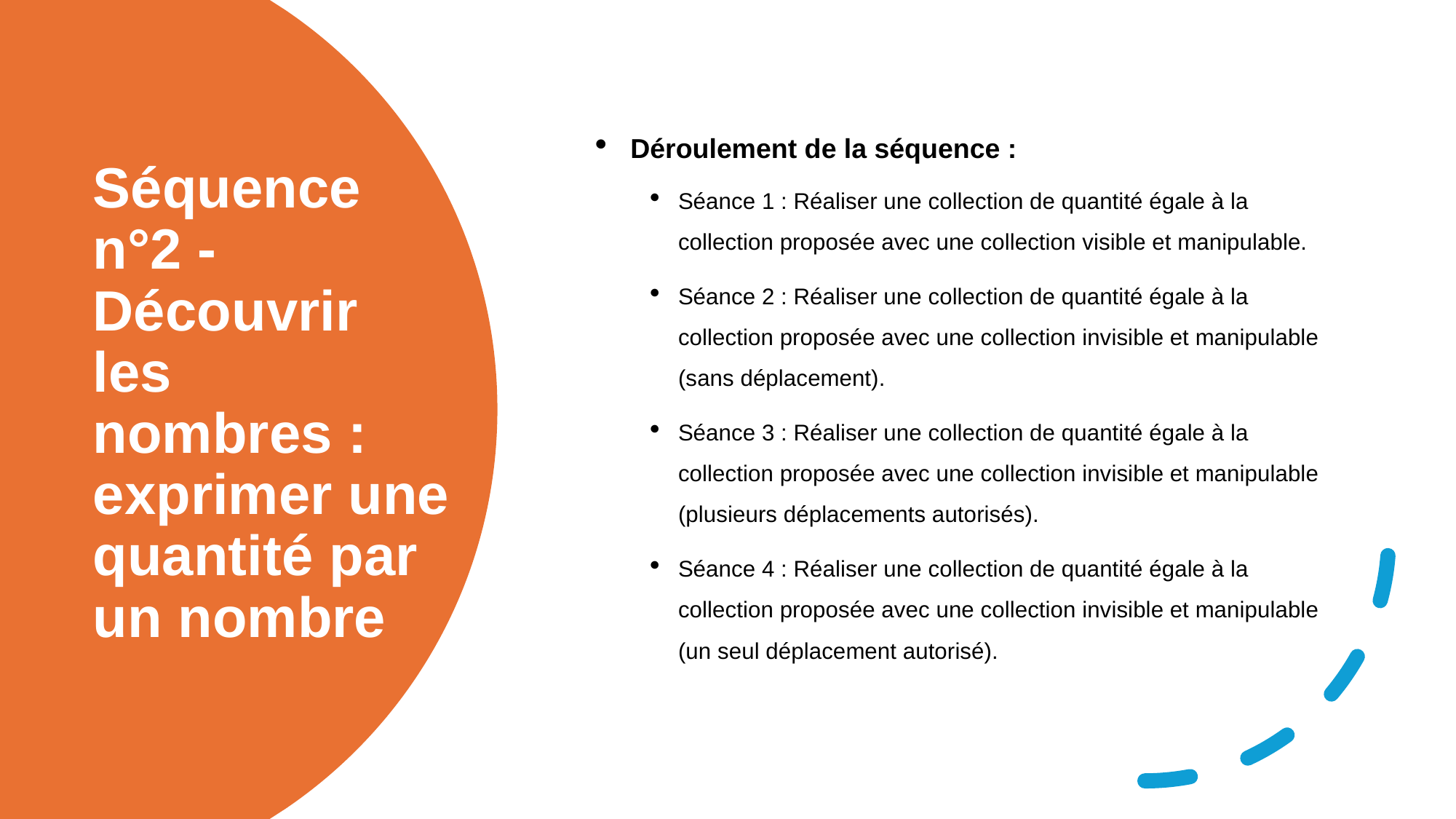

Déroulement de la séquence :
Séance 1 : Réaliser une collection de quantité égale à la collection proposée avec une collection visible et manipulable.
Séance 2 : Réaliser une collection de quantité égale à la collection proposée avec une collection invisible et manipulable (sans déplacement).
Séance 3 : Réaliser une collection de quantité égale à la collection proposée avec une collection invisible et manipulable (plusieurs déplacements autorisés).
Séance 4 : Réaliser une collection de quantité égale à la collection proposée avec une collection invisible et manipulable (un seul déplacement autorisé).

# Séquence n°2 - Découvrir les nombres : exprimer une quantité par un nombre